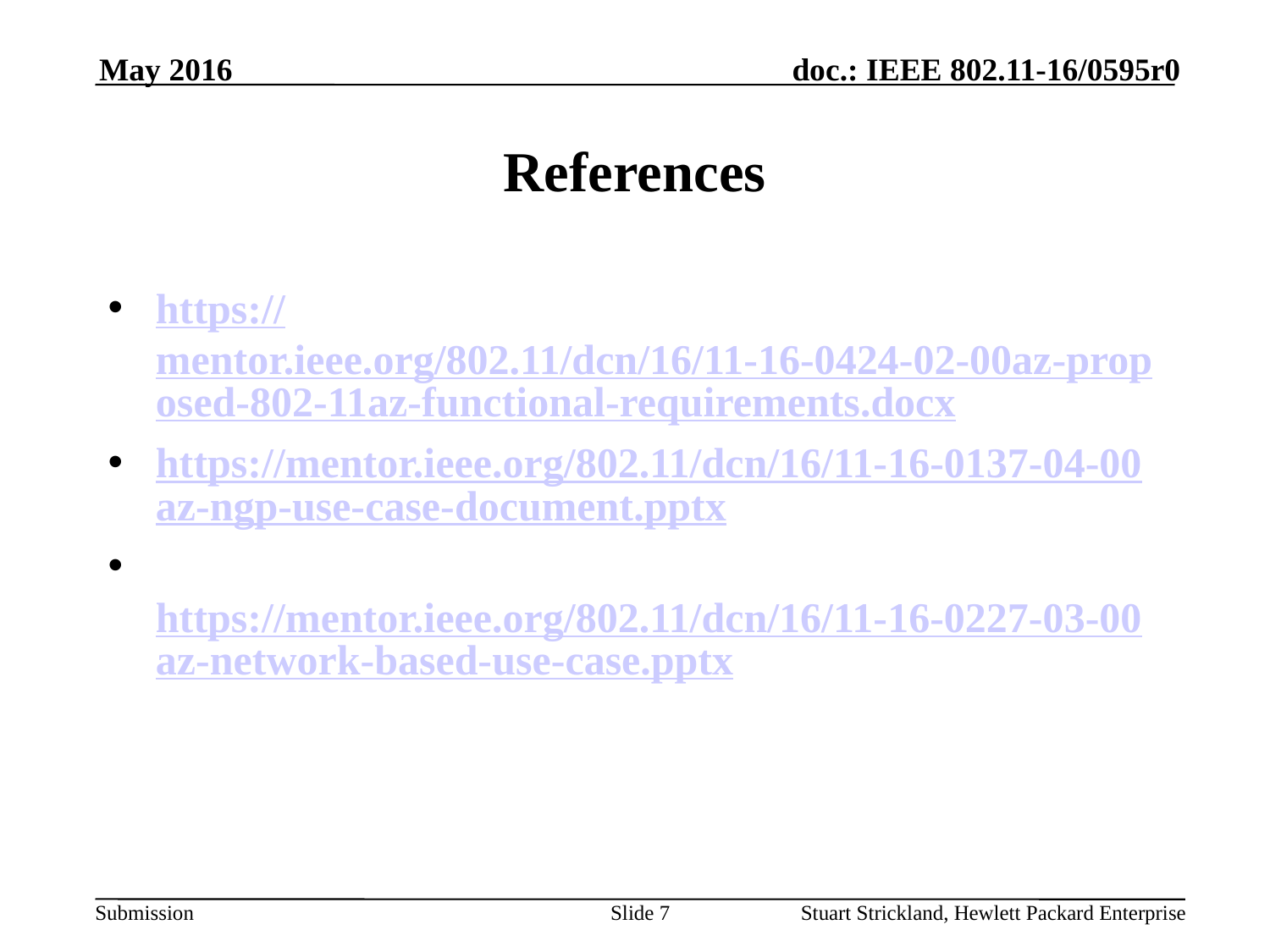

May 2016
# References
https://mentor.ieee.org/802.11/dcn/16/11-16-0424-02-00az-proposed-802-11az-functional-requirements.docx
https://mentor.ieee.org/802.11/dcn/16/11-16-0137-04-00az-ngp-use-case-document.pptx
 https://mentor.ieee.org/802.11/dcn/16/11-16-0227-03-00az-network-based-use-case.pptx

Slide 7
Stuart Strickland, Hewlett Packard Enterprise